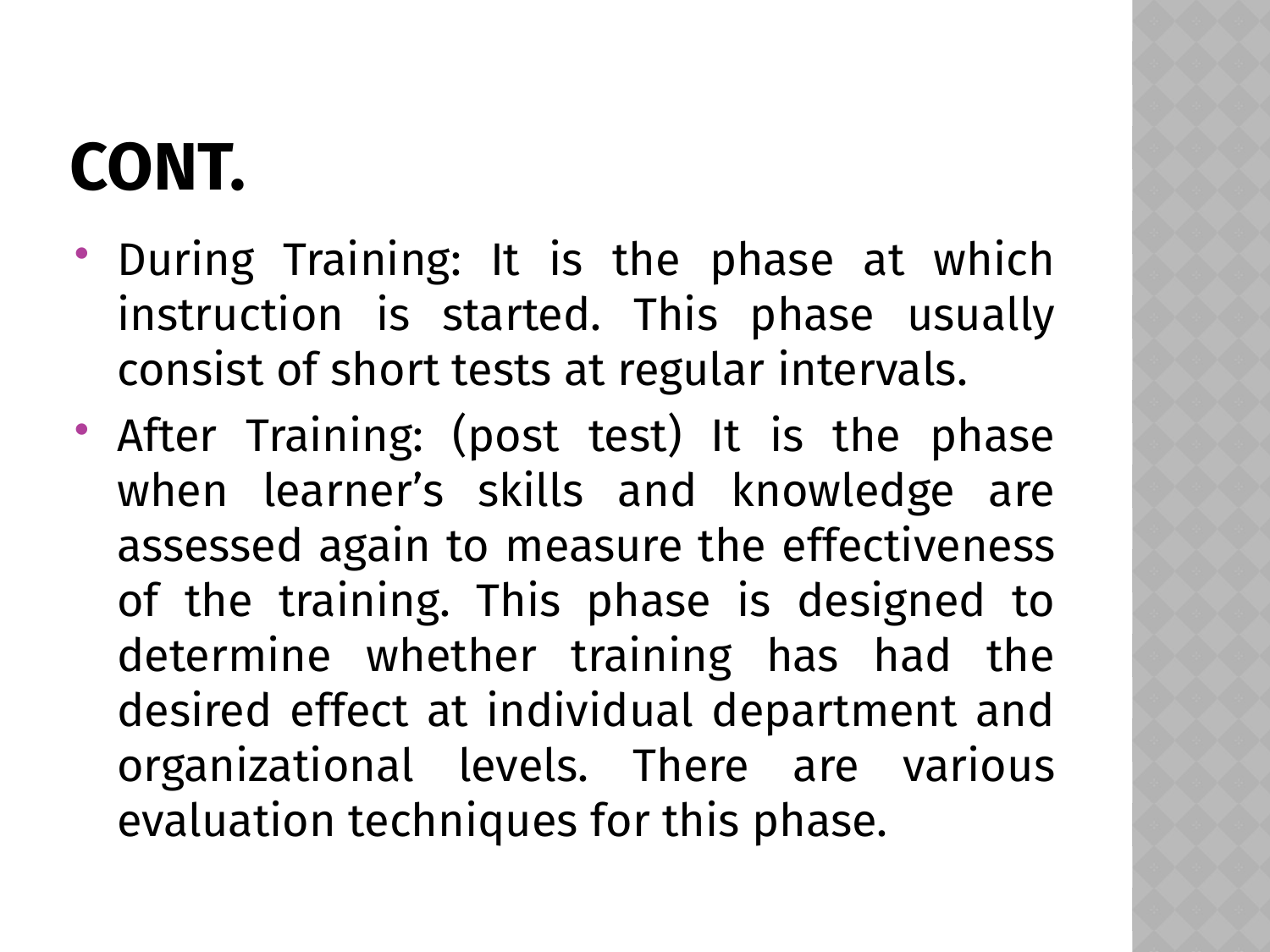

# Cont.
During Training: It is the phase at which instruction is started. This phase usually consist of short tests at regular intervals.
After Training: (post test) It is the phase when learner’s skills and knowledge are assessed again to measure the effectiveness of the training. This phase is designed to determine whether training has had the desired effect at individual department and organizational levels. There are various evaluation techniques for this phase.